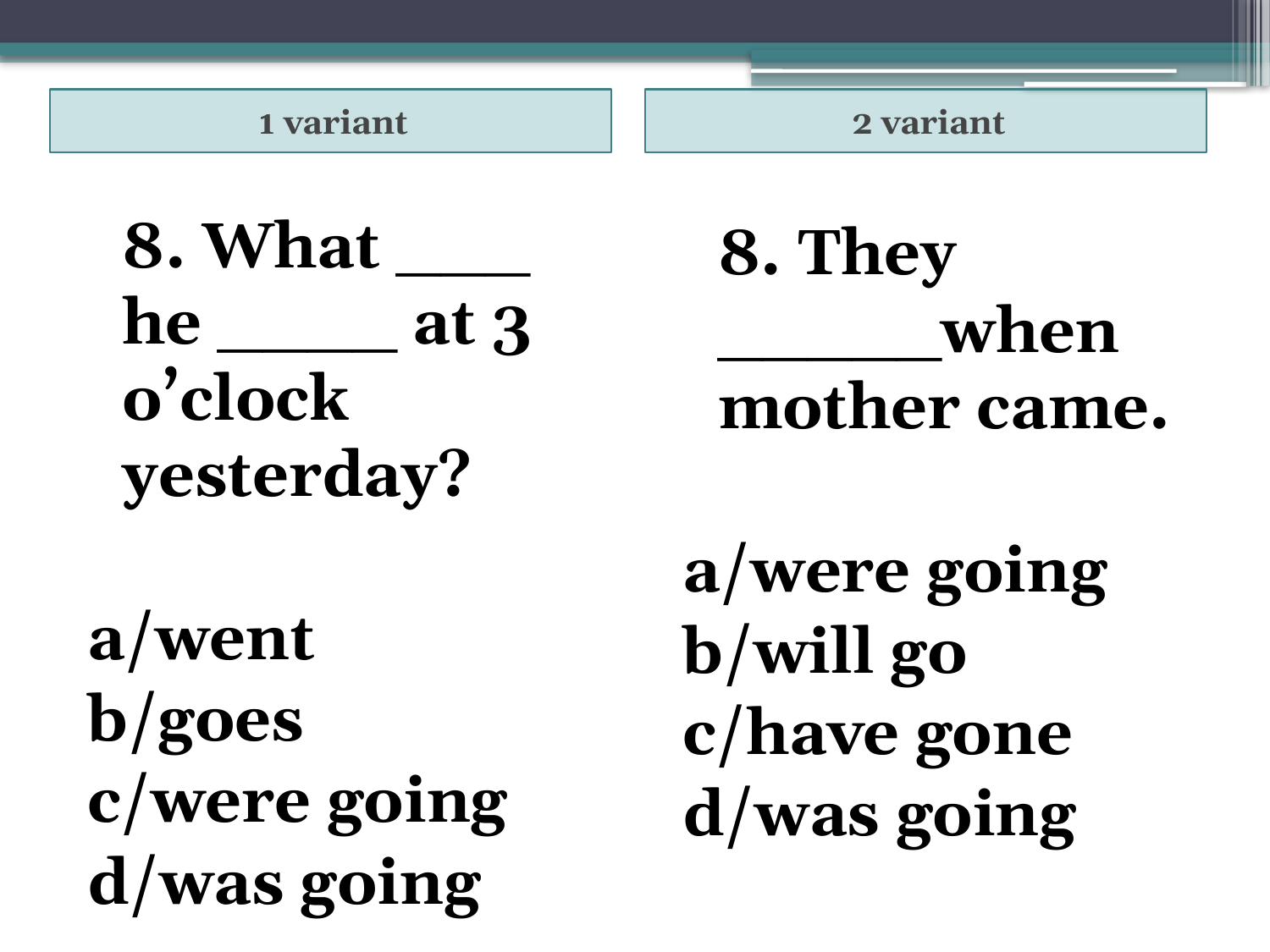

1 variant
2 variant
	8. What ___ he ____ at 3 o’clock yesterday?

a/went
b/goes
c/were going
d/was going
	8. They _____when mother came.

a/were going
b/will go
c/have gone
d/was going